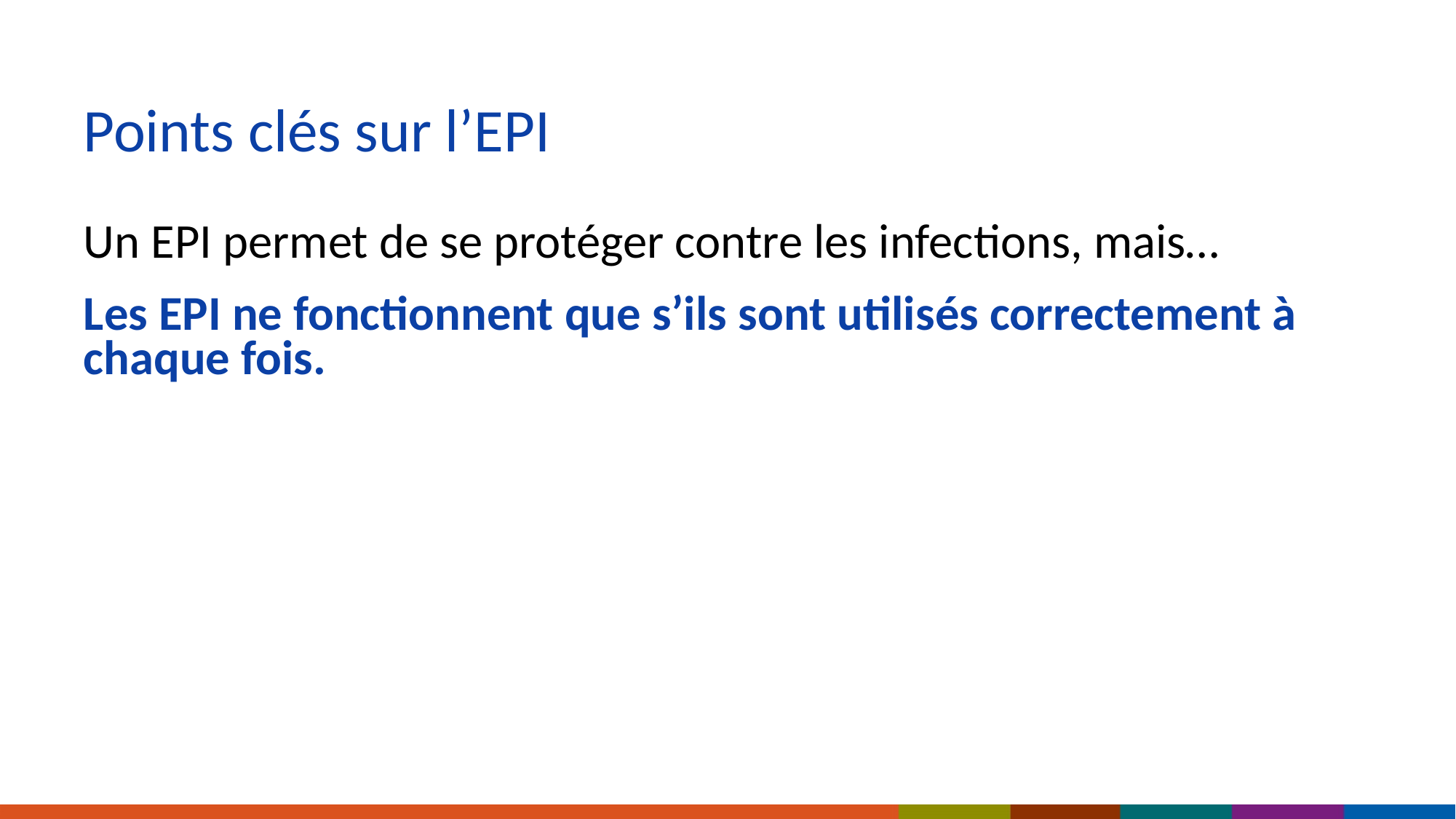

# Points clés sur l’EPI (rappel)
Un EPI permet de se protéger contre les infections, mais…
Les EPI ne fonctionnent que s’ils sont utilisés correctement à chaque fois.